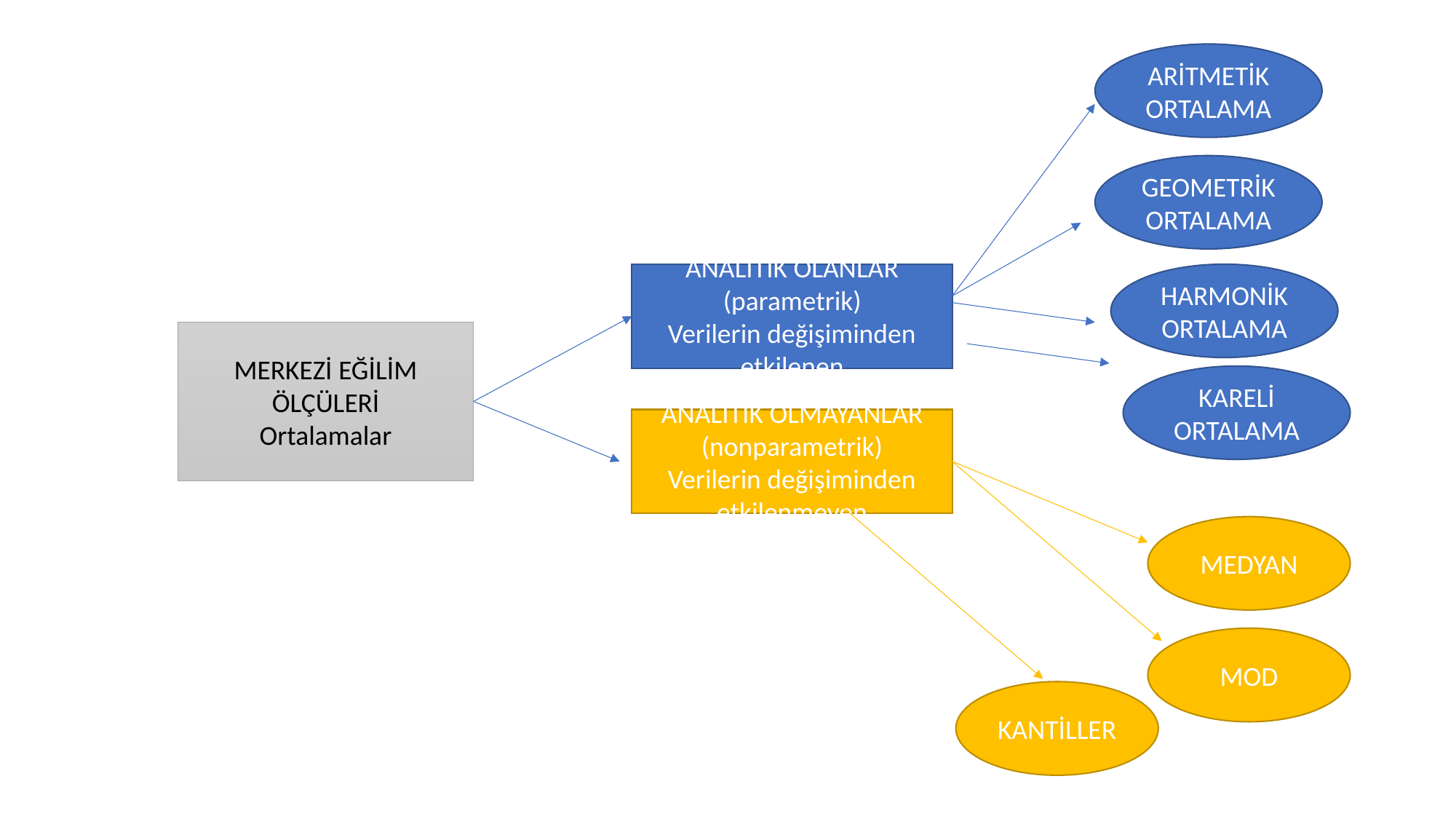

ARİTMETİK ORTALAMA
GEOMETRİK ORTALAMA
ANALİTİK OLANLAR (parametrik)
Verilerin değişiminden etkilenen
HARMONİK ORTALAMA
MERKEZİ EĞİLİM ÖLÇÜLERİ
Ortalamalar
KARELİ ORTALAMA
ANALİTİK OLMAYANLAR
(nonparametrik)
Verilerin değişiminden etkilenmeyen
MEDYAN
MOD
KANTİLLER